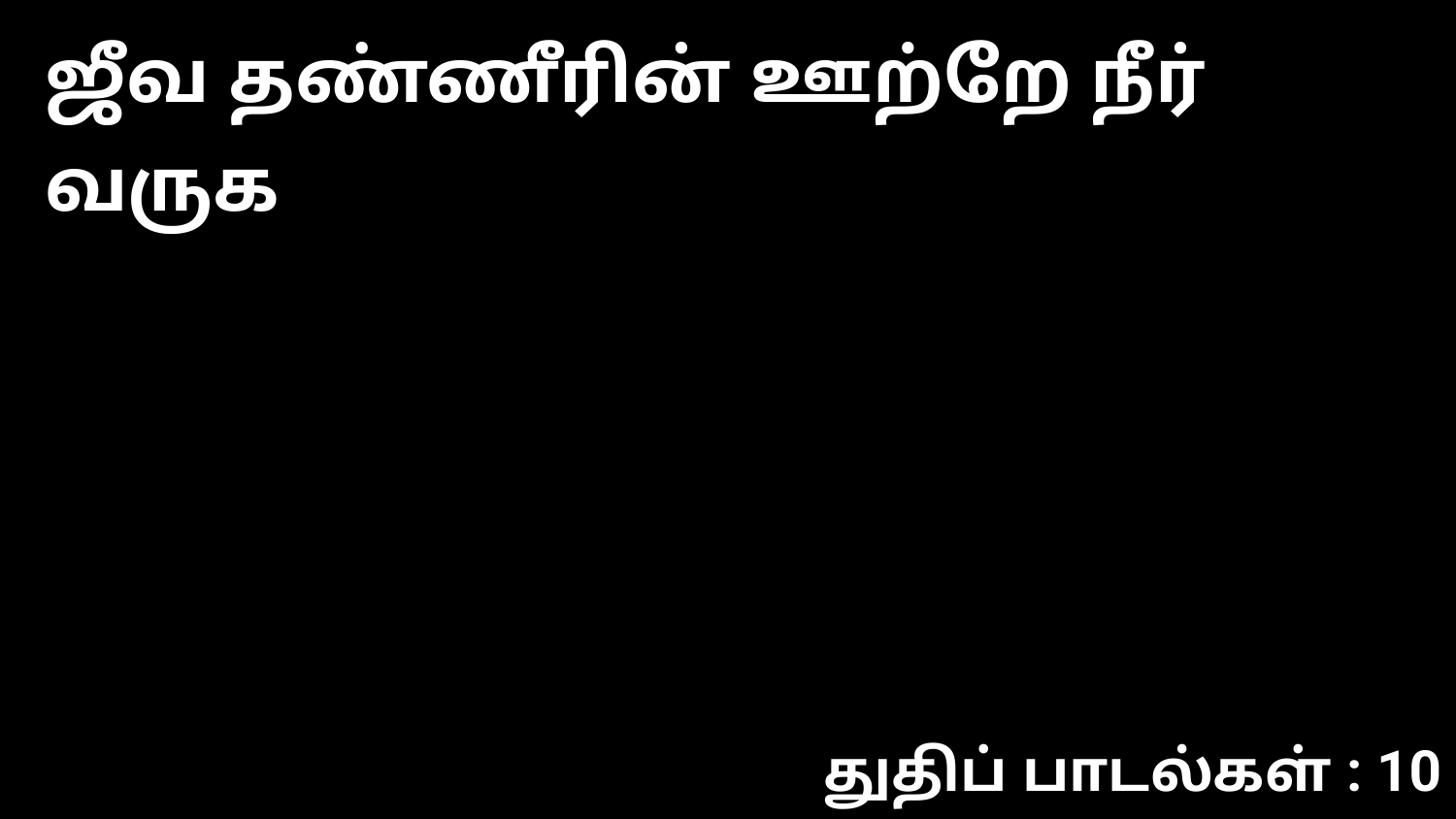

ஜீவ தண்ணீரின் ஊற்றே நீர் வருக
துதிப் பாடல்கள் : 10